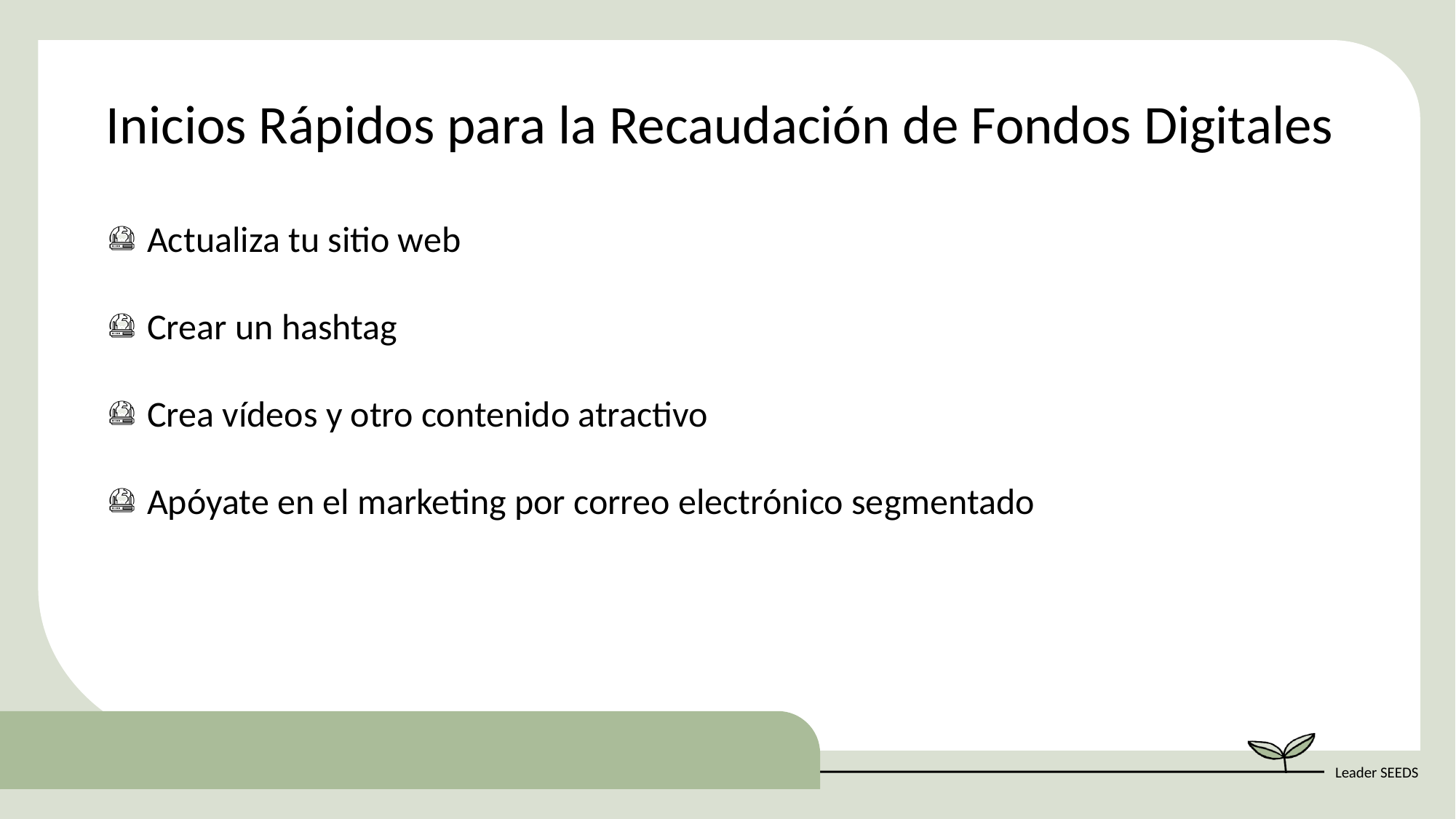

Inicios Rápidos para la Recaudación de Fondos Digitales

Actualiza tu sitio web

Crear un hashtag

Crea vídeos y otro contenido atractivo

Apóyate en el marketing por correo electrónico segmentado